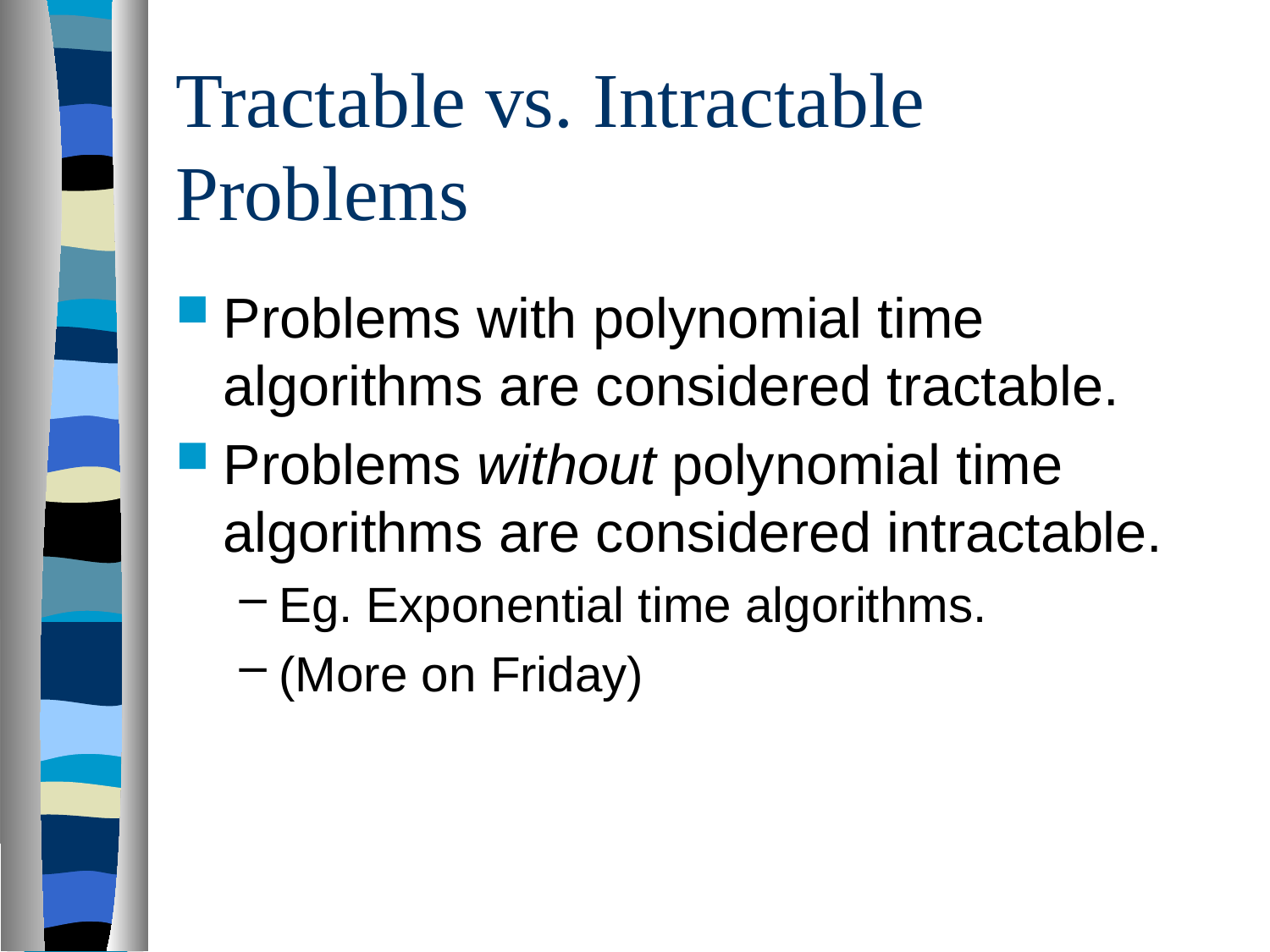

# Tractable vs. Intractable Problems
Problems with polynomial time algorithms are considered tractable.
Problems without polynomial time algorithms are considered intractable.
Eg. Exponential time algorithms.
(More on Friday)